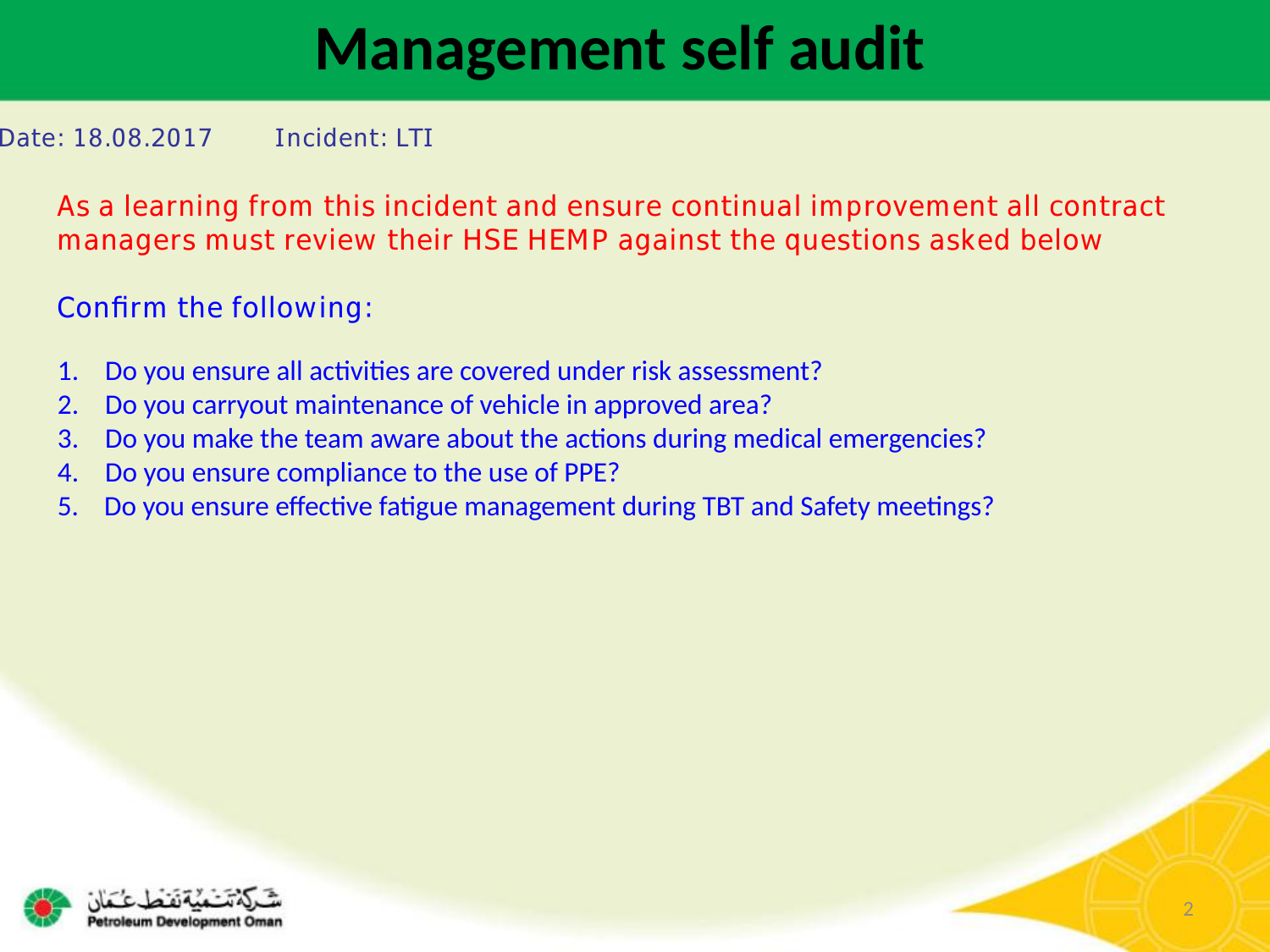

Management self audit

Date: 18.08.2017	 Incident: LTI

As a learning from this incident and ensure continual improvement all contract
managers must review their HSE HEMP against the questions asked below

Confirm the following:

Do you ensure all activities are covered under risk assessment?
Do you carryout maintenance of vehicle in approved area?
Do you make the team aware about the actions during medical emergencies?
Do you ensure compliance to the use of PPE?
5.    Do you ensure effective fatigue management during TBT and Safety meetings?

2